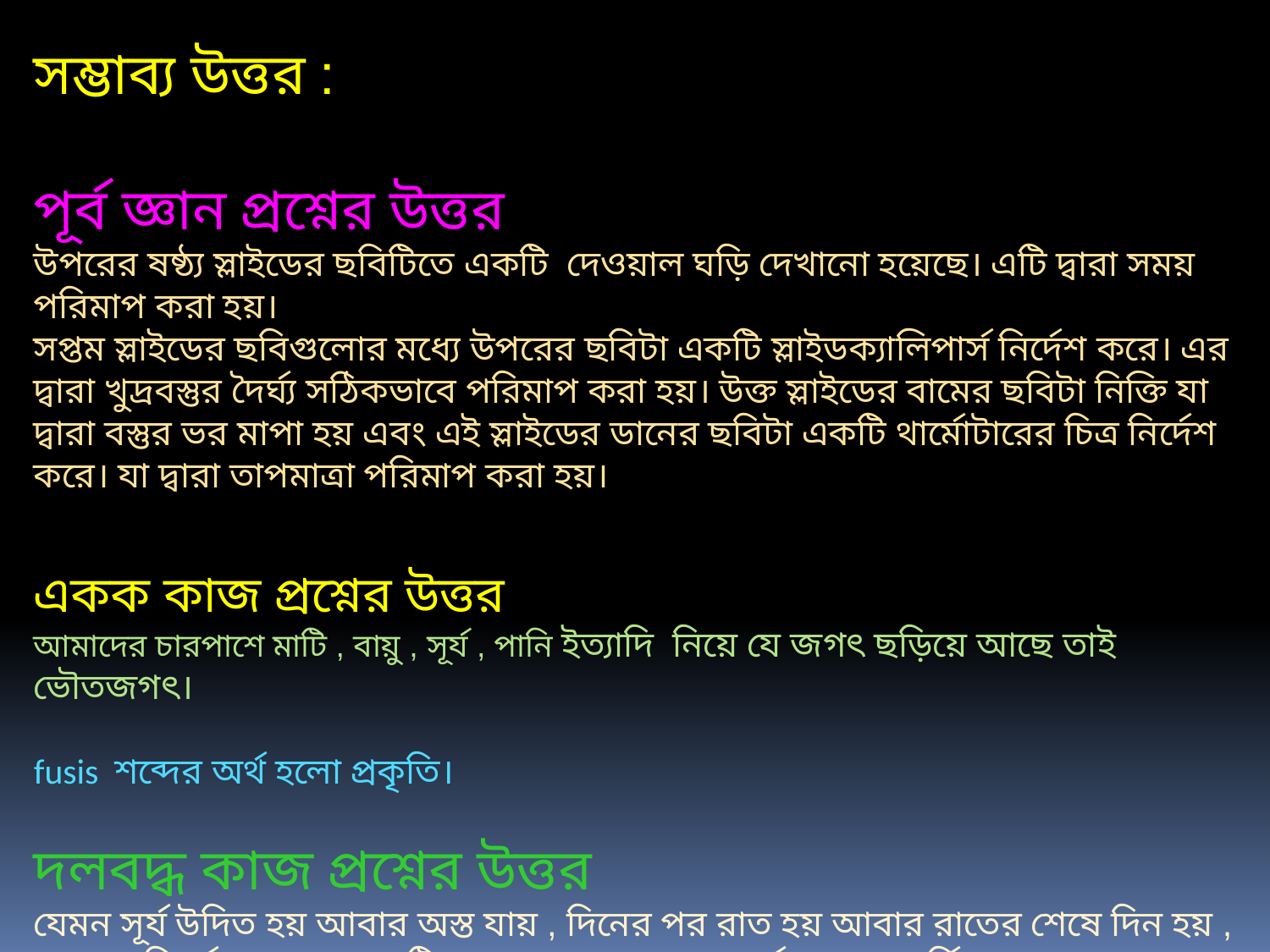

সম্ভাব্য উত্তর :

পূর্ব জ্ঞান প্রশ্নের উত্তর
উপরের ষষ্ঠ্য স্লাইডের ছবিটিতে একটি  দেওয়াল ঘড়ি দেখানো হয়েছে। এটি দ্বারা সময় পরিমাপ করা হয়।
সপ্তম স্লাইডের ছবিগুলোর মধ্যে উপরের ছবিটা একটি স্লাইডক্যালিপার্স নির্দেশ করে। এর দ্বারা খুদ্রবস্তুর দৈর্ঘ্য সঠিকভাবে পরিমাপ করা হয়। উক্ত স্লাইডের বামের ছবিটা নিক্তি যা দ্বারা বস্তুর ভর মাপা হয় এবং এই স্লাইডের ডানের ছবিটা একটি থার্মোটারের চিত্র নির্দেশ করে। যা দ্বারা তাপমাত্রা পরিমাপ করা হয়।

একক কাজ প্রশ্নের উত্তর
আমাদের চারপাশে মাটি , বায়ু , সূর্য , পানি ইত্যাদি  নিয়ে যে জগৎ ছড়িয়ে আছে তাই ভৌতজগৎ।

fusis  শব্দের অর্থ হলো প্রকৃতি।

দলবদ্ধ কাজ প্রশ্নের উত্তর
যেমন সূর্য উদিত হয় আবার অস্ত যায় , দিনের পর রাত হয় আবার রাতের শেষে দিন হয় , ঋতুর পরিবর্তন হয় , মেঘ বৃষ্টি ঝড় হয় , অমাবস্যায় সূর্য গ্রহণ ও পূর্ণিমাতে চন্দ্র গহণ হয়। নদীতে নির্দিষ্ট সময় পর পর জোয়াড় ভাটা হয় ইত্যাদি।